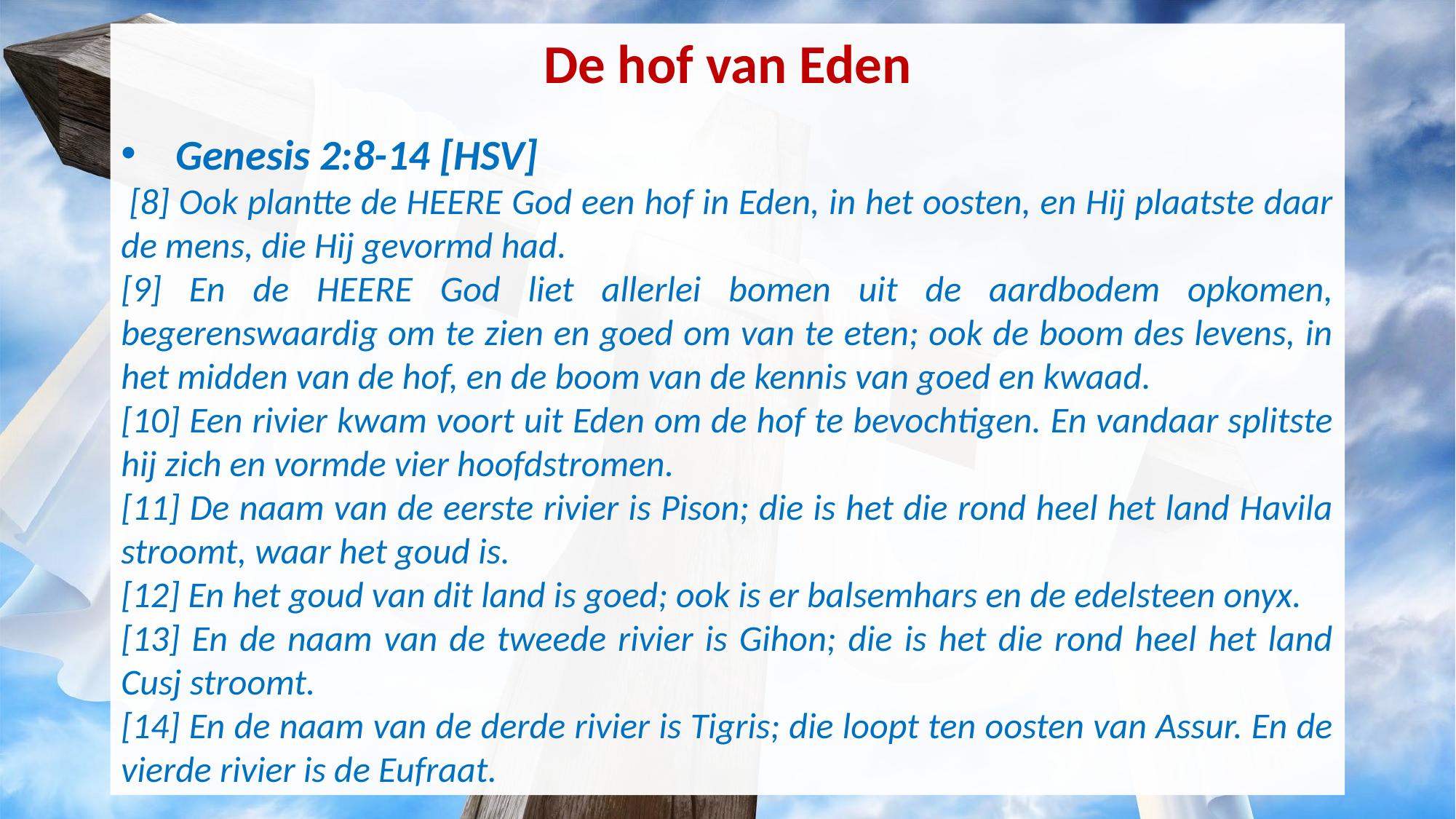

De hof van Eden

Genesis 2:8-14 [HSV]
 [8] Ook plantte de HEERE God een hof in Eden, in het oosten, en Hij plaatste daar de mens, die Hij gevormd had.
[9] En de HEERE God liet allerlei bomen uit de aardbodem opkomen, begerenswaardig om te zien en goed om van te eten; ook de boom des levens, in het midden van de hof, en de boom van de kennis van goed en kwaad.
[10] Een rivier kwam voort uit Eden om de hof te bevochtigen. En vandaar splitste hij zich en vormde vier hoofdstromen.
[11] De naam van de eerste rivier is Pison; die is het die rond heel het land Havila stroomt, waar het goud is.
[12] En het goud van dit land is goed; ook is er balsemhars en de edelsteen onyx.
[13] En de naam van de tweede rivier is Gihon; die is het die rond heel het land Cusj stroomt.
[14] En de naam van de derde rivier is Tigris; die loopt ten oosten van Assur. En de vierde rivier is de Eufraat.